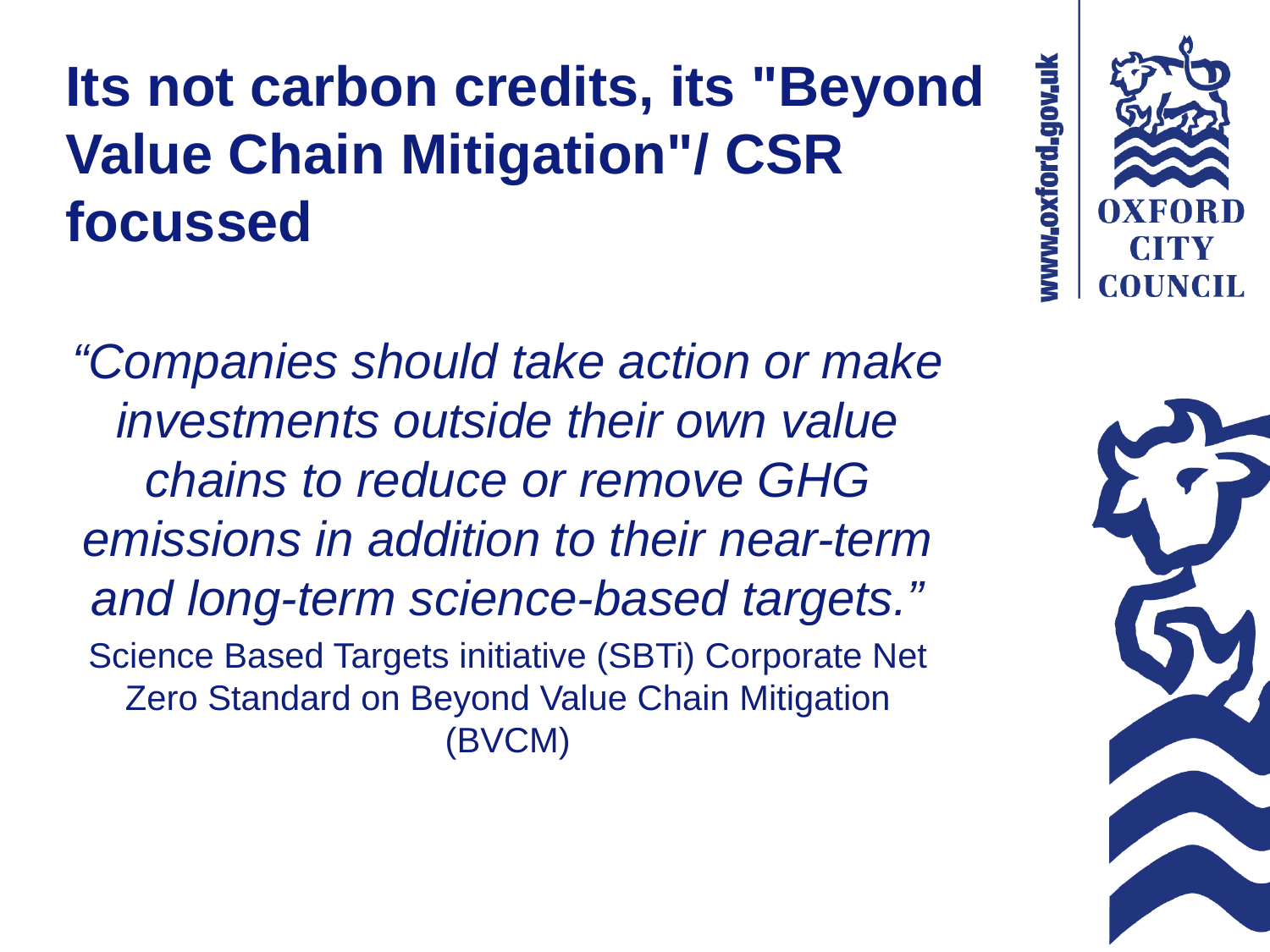

# Its not carbon credits, its "Beyond Value Chain Mitigation"/ CSR focussed
“Companies should take action or make investments outside their own value chains to reduce or remove GHG emissions in addition to their near-term and long-term science-based targets.”
Science Based Targets initiative (SBTi) Corporate Net Zero Standard on Beyond Value Chain Mitigation (BVCM)